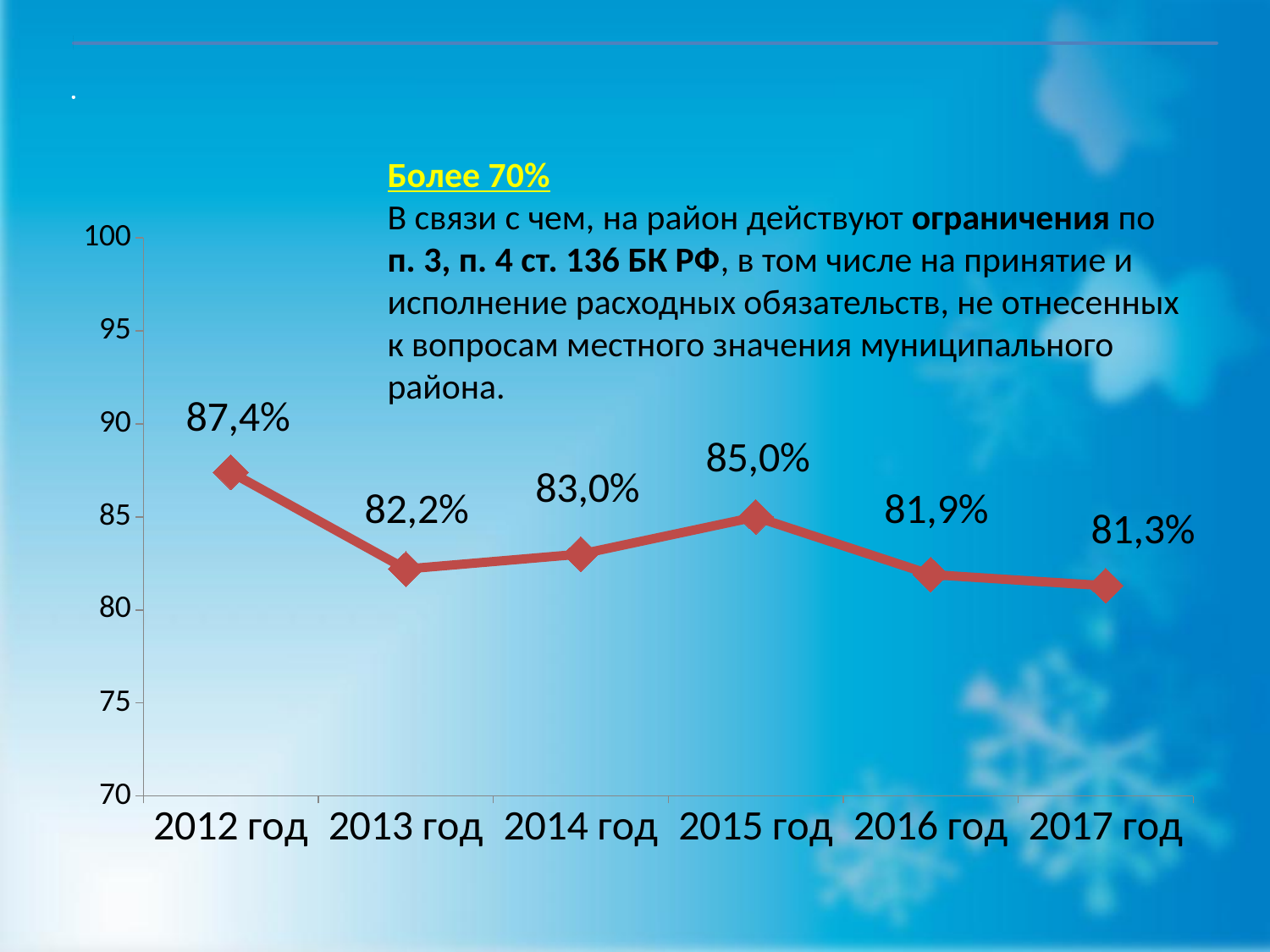

Уровень дотационности районного бюджета по годам
Более 70%
В связи с чем, на район действуют ограничения по
п. 3, п. 4 ст. 136 БК РФ, в том числе на принятие и исполнение расходных обязательств, не отнесенных к вопросам местного значения муниципального района.

### Chart

| Category |  |
|---|---|
| 2012 год | 87.4 |
| 2013 год | 82.2 |
| 2014 год | 83.0 |
| 2015 год | 85.0 |
| 2016 год | 81.9 |
| 2017 год | 81.3 |